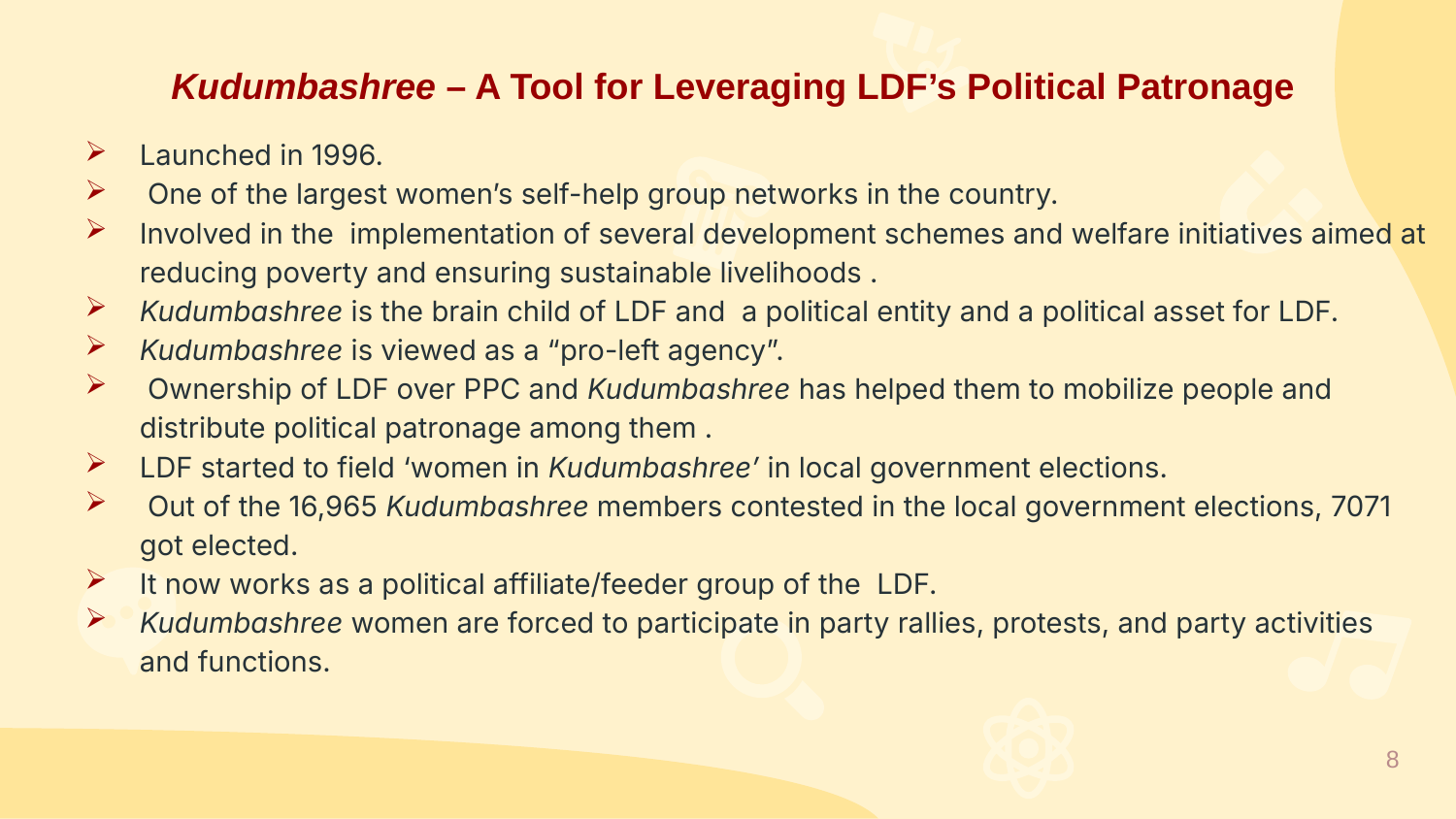

Kudumbashree – A Tool for Leveraging LDF’s Political Patronage
Launched in 1996.
 One of the largest women’s self-help group networks in the country.
Involved in the  implementation of several development schemes and welfare initiatives aimed at reducing poverty and ensuring sustainable livelihoods .
Kudumbashree is the brain child of LDF and  a political entity and a political asset for LDF.
Kudumbashree is viewed as a “pro-left agency”.
 Ownership of LDF over PPC and Kudumbashree has helped them to mobilize people and distribute political patronage among them .
LDF started to field ‘women in Kudumbashree’ in local government elections.
 Out of the 16,965 Kudumbashree members contested in the local government elections, 7071 got elected.
It now works as a political affiliate/feeder group of the  LDF.
Kudumbashree women are forced to participate in party rallies, protests, and party activities and functions.

8